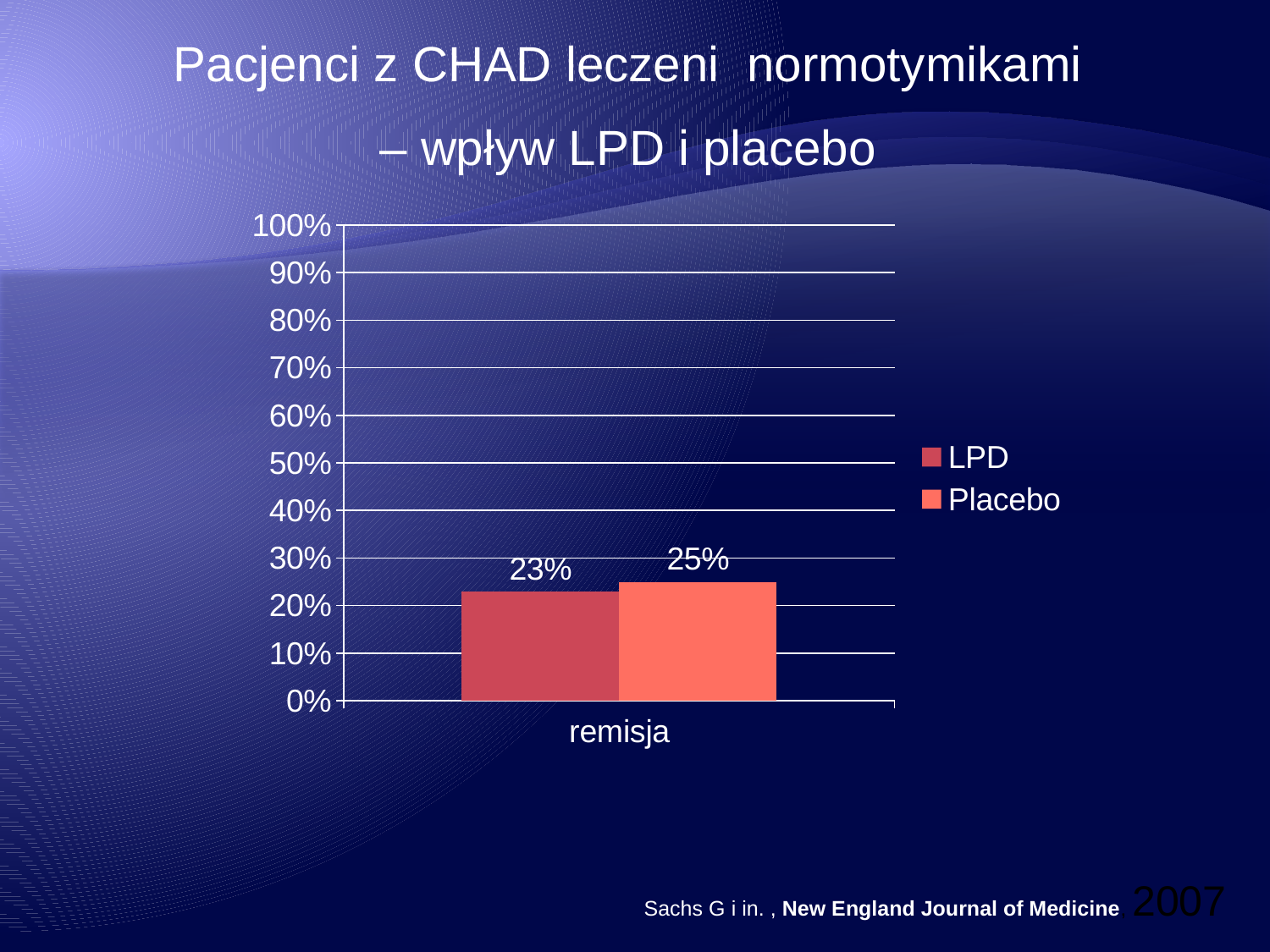

Pacjenci z CHAD leczeni  normotymikami
– wpływ LPD i placebo

### Chart

| Category | LPD | Placebo |
|---|---|---|
| remisja | 0.23 | 0.25 |
Sachs G i in. , New England Journal of Medicine, 2007